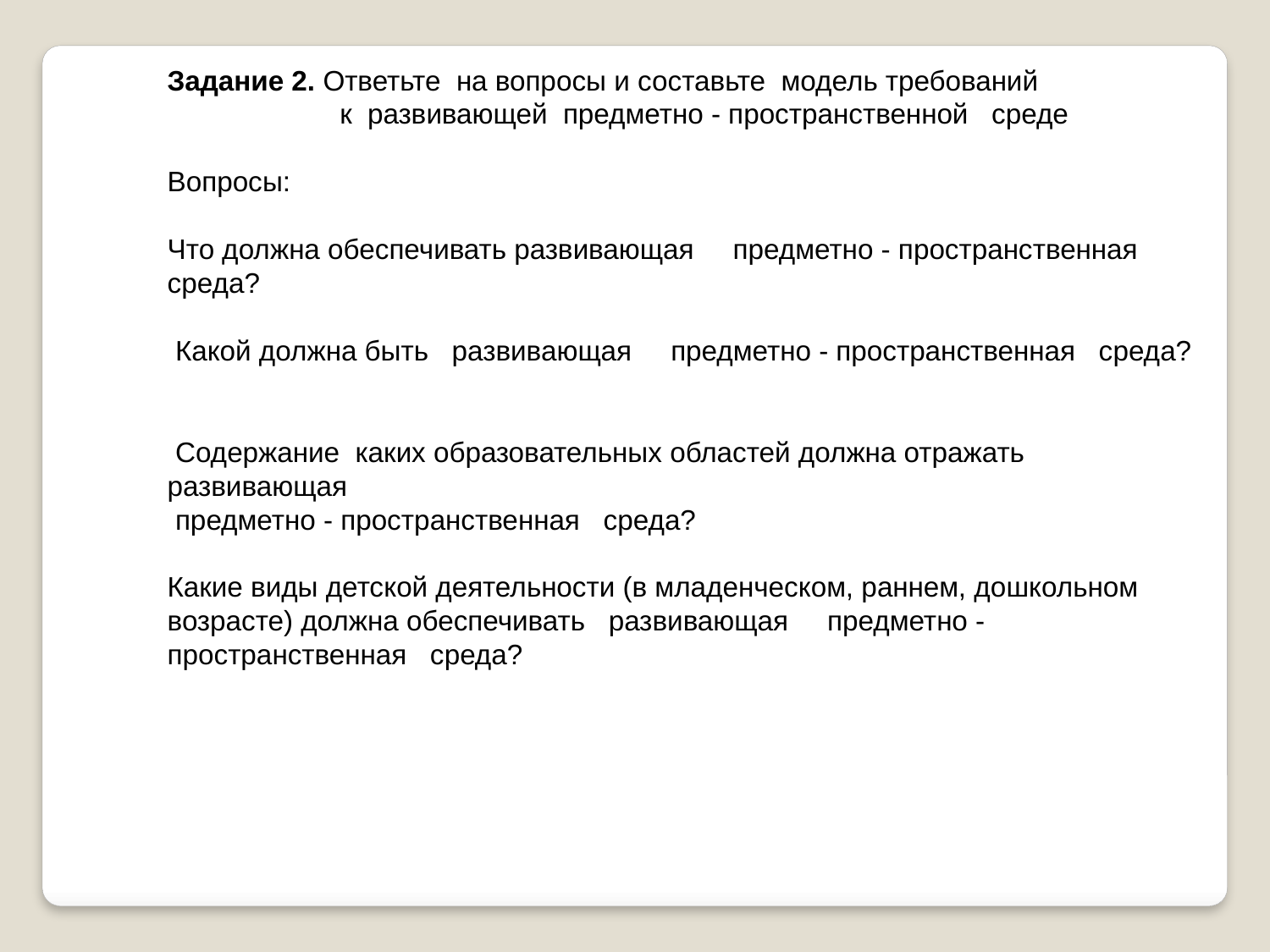

Задание 2. Ответьте  на вопросы и составьте  модель требований
                      к  развивающей  предметно - пространственной   среде

Вопросы:

Что должна обеспечивать развивающая     предметно - пространственная   среда?

 Какой должна быть   развивающая     предметно - пространственная   среда?

 Содержание  каких образовательных областей должна отражать    развивающая
 предметно - пространственная   среда?

Какие виды детской деятельности (в младенческом, раннем, дошкольном возрасте) должна обеспечивать   развивающая     предметно - пространственная   среда?